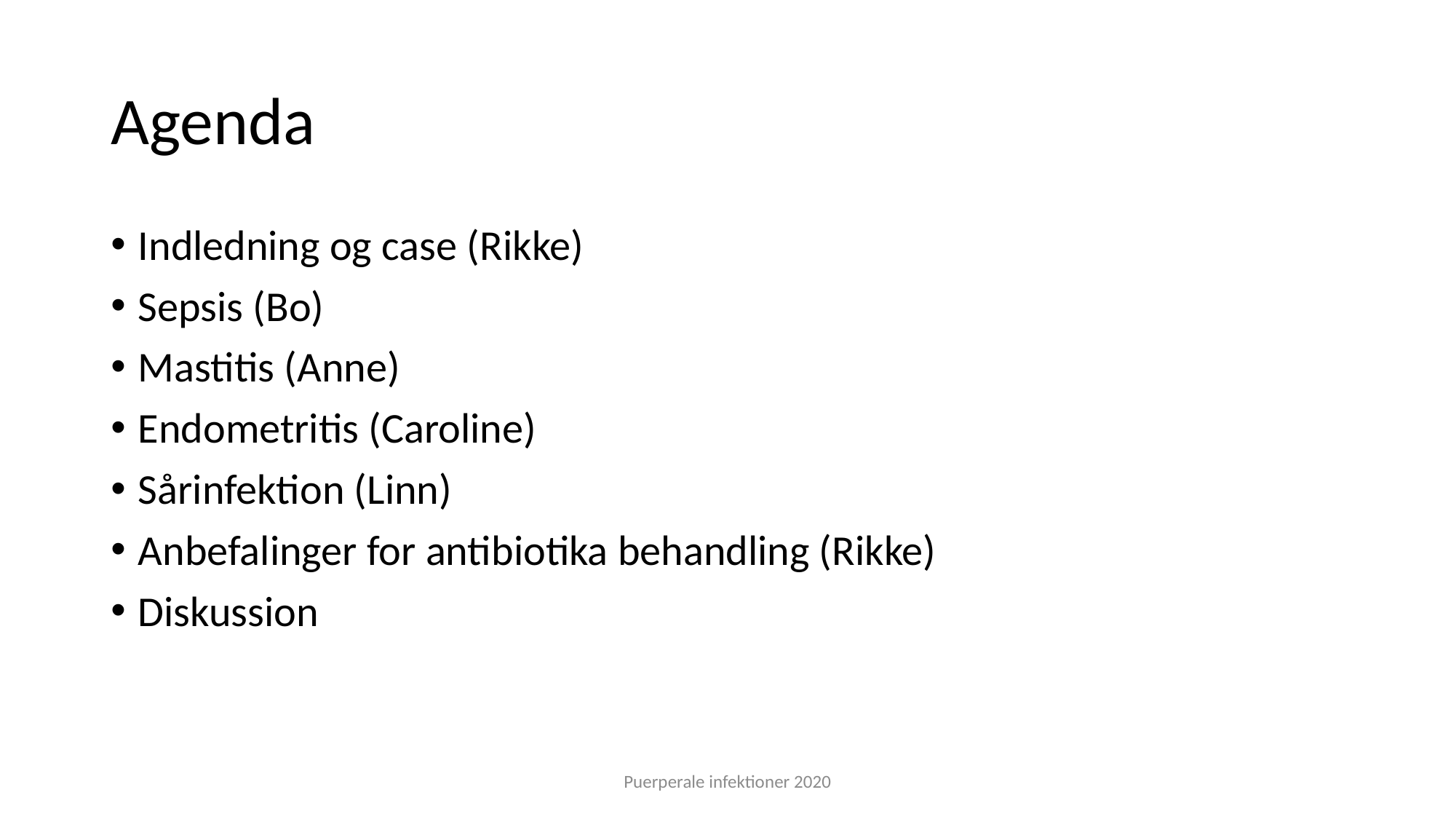

# Agenda
Indledning og case (Rikke)
Sepsis (Bo)
Mastitis (Anne)
Endometritis (Caroline)
Sårinfektion (Linn)
Anbefalinger for antibiotika behandling (Rikke)
Diskussion

Puerperale infektioner 2020